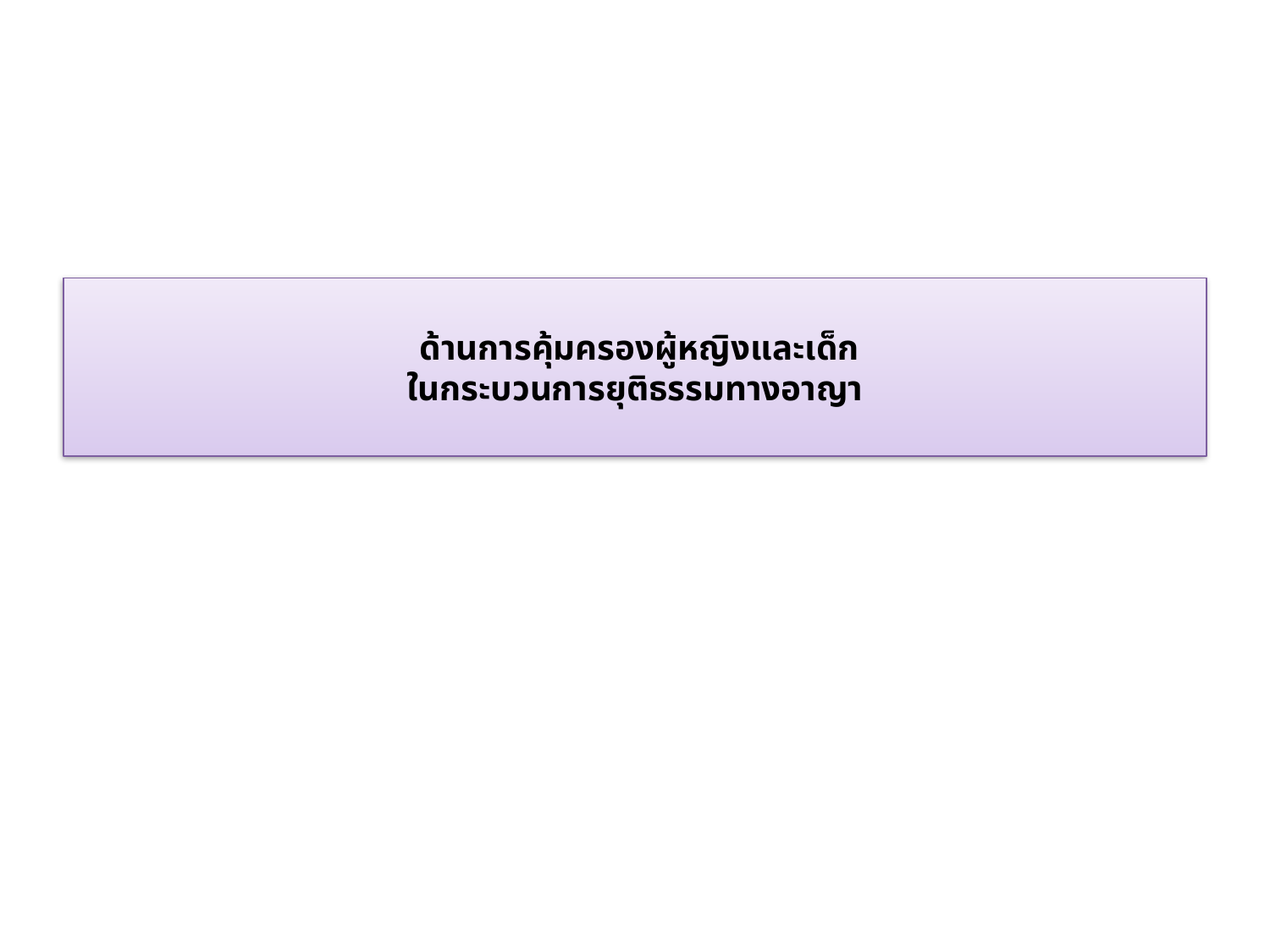

# ด้านการคุ้มครองผู้หญิงและเด็ก ในกระบวนการยุติธรรมทางอาญา